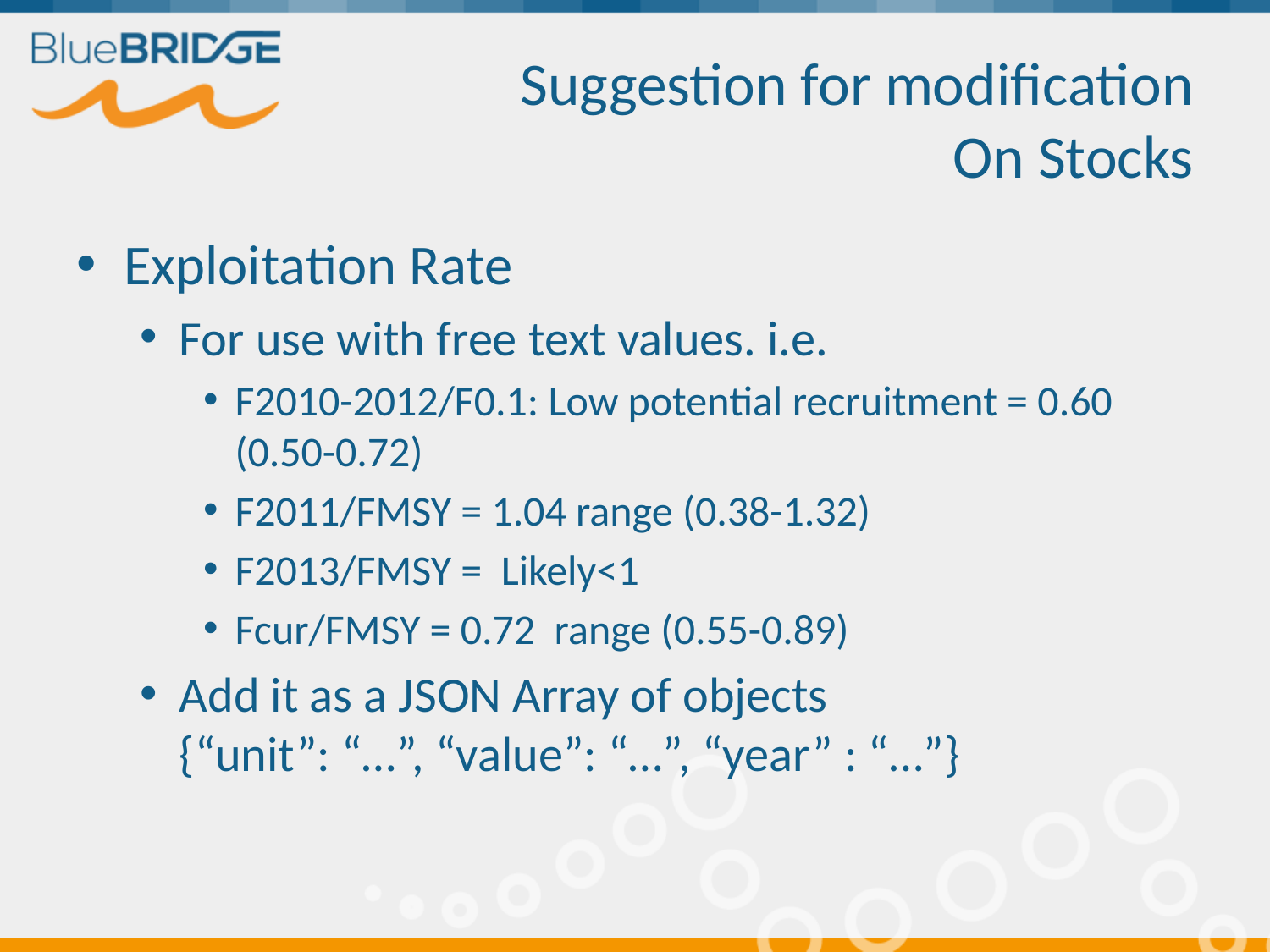

# Suggestion for modification On Stocks
Exploitation Rate
For use with free text values. i.e.
F2010-2012/F0.1: Low potential recruitment = 0.60 (0.50-0.72)
F2011/FMSY = 1.04 range (0.38-1.32)
F2013/FMSY =  Likely<1
Fcur/FMSY = 0.72  range (0.55-0.89)
Add it as a JSON Array of objects
{“unit”: “…”, “value”: “…”, “year” : “…”}